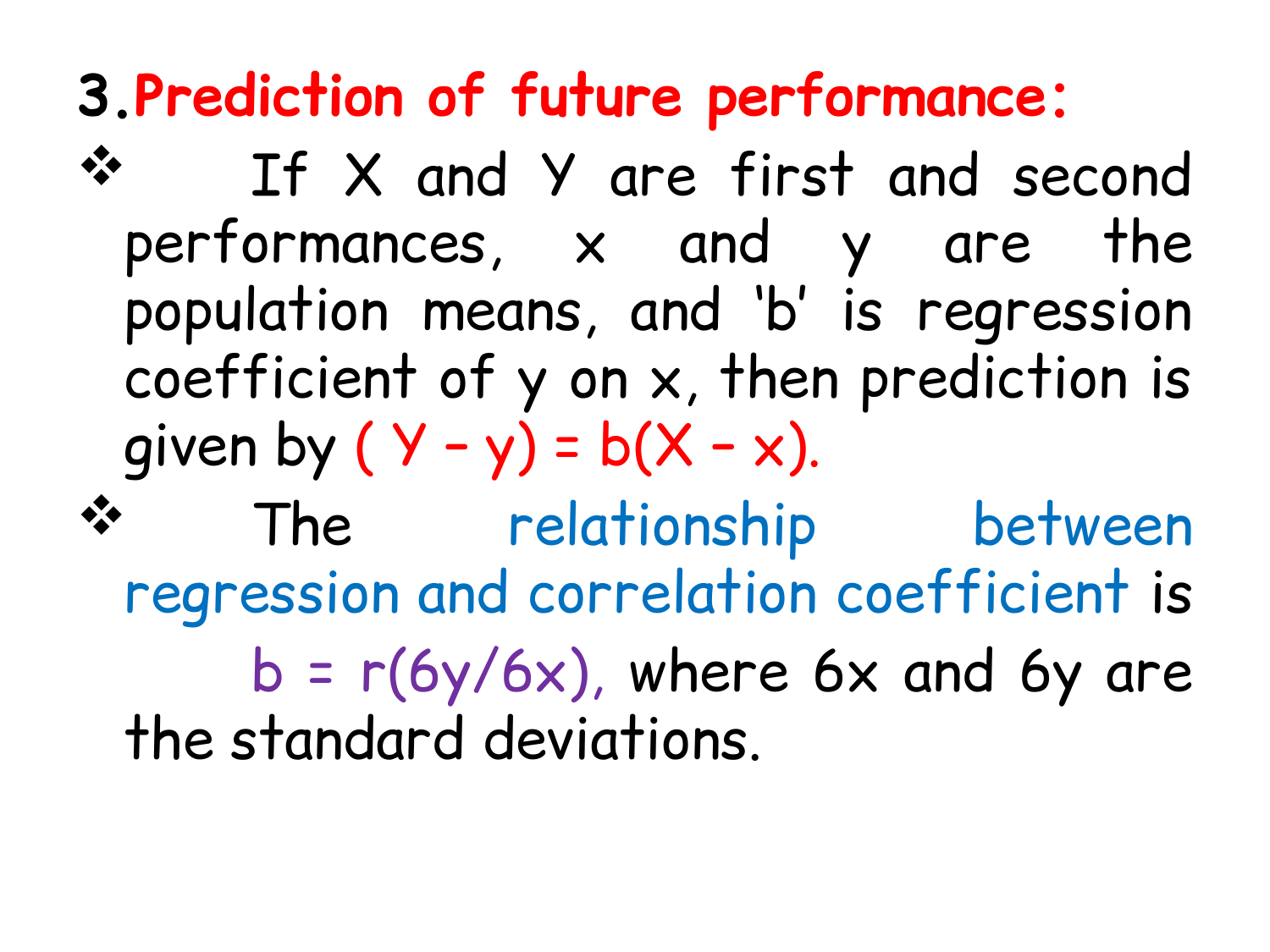

3.Prediction of future performance:
	If X and Y are first and second performances, x and y are the population means, and ‘b’ is regression coefficient of y on x, then prediction is given by ( Y – y) = b(X – x).
	The relationship between regression and correlation coefficient is
		b = r(6y/6x), where 6x and 6y are the standard deviations.